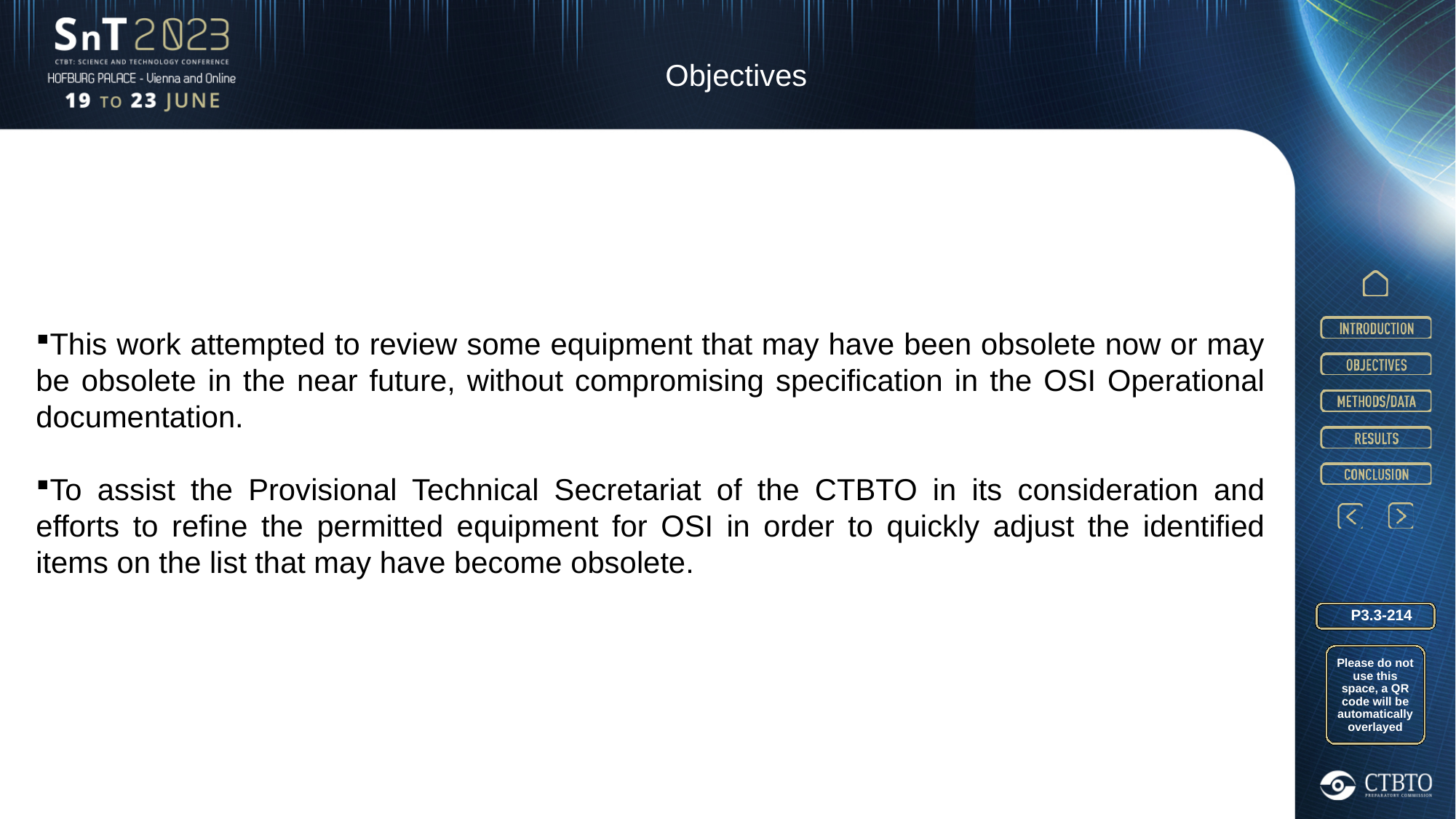

Objectives
This work attempted to review some equipment that may have been obsolete now or may be obsolete in the near future, without compromising specification in the OSI Operational documentation.

To assist the Provisional Technical Secretariat of the CTBTO in its consideration and efforts to refine the permitted equipment for OSI in order to quickly adjust the identified items on the list that may have become obsolete.
P3.3-214

Please do not use this space, a QR code will be automatically overlayed